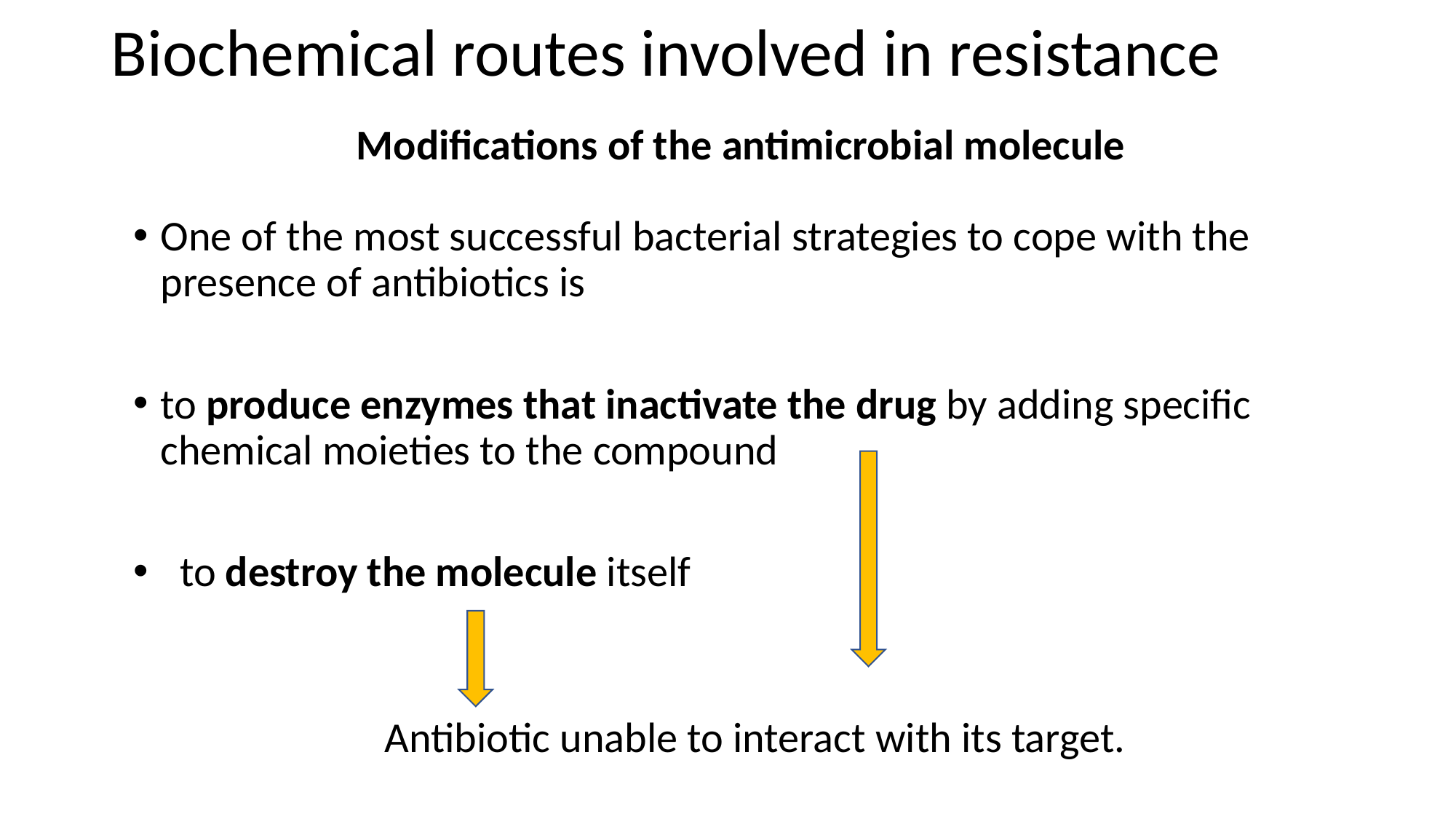

# Biochemical routes involved in resistance
Modifications of the antimicrobial molecule
One of the most successful bacterial strategies to cope with the presence of antibiotics is

to produce enzymes that inactivate the drug by adding specific chemical moieties to the compound

  to destroy the molecule itself

Antibiotic unable to interact with its target.